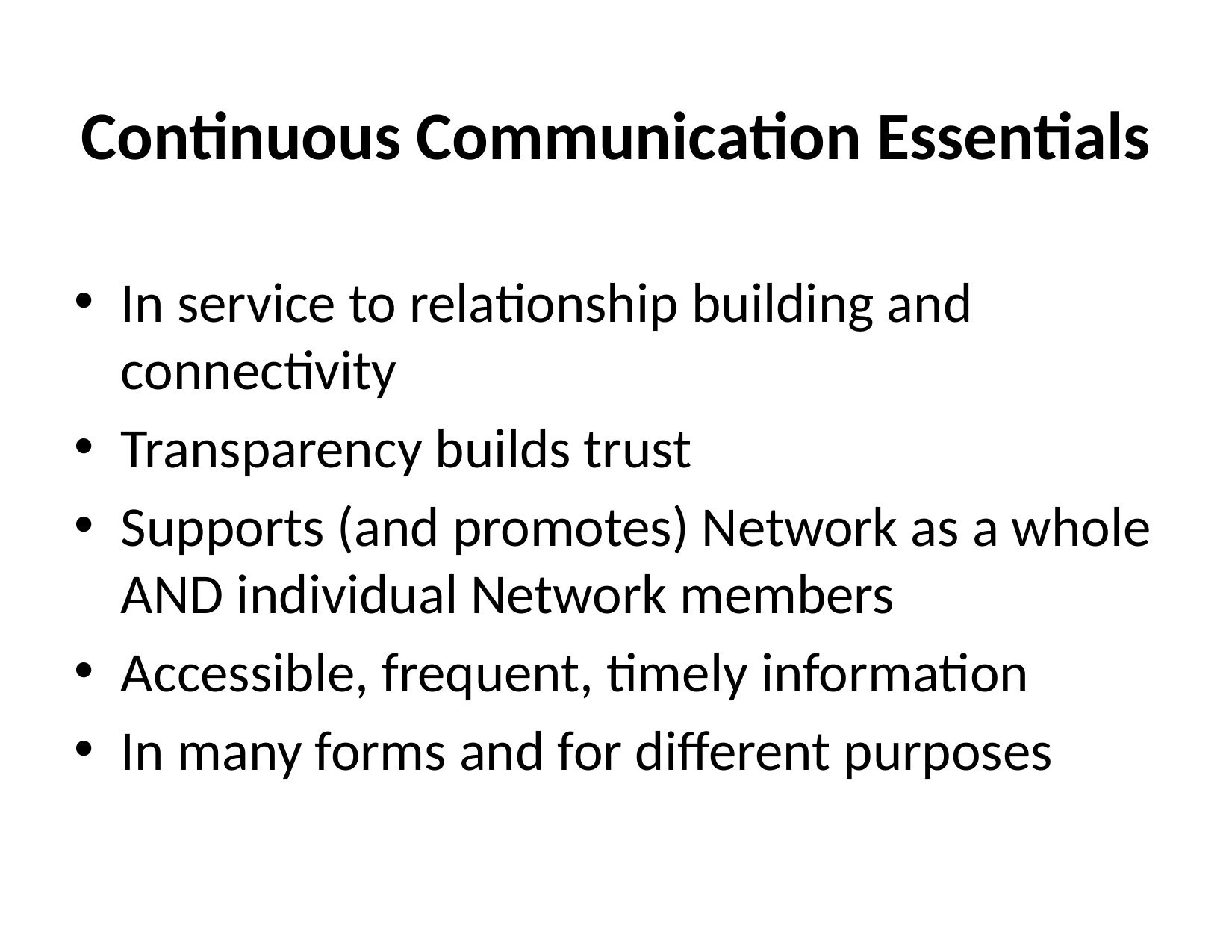

# Continuous Communication Essentials
In service to relationship building and connectivity
Transparency builds trust
Supports (and promotes) Network as a whole AND individual Network members
Accessible, frequent, timely information
In many forms and for different purposes